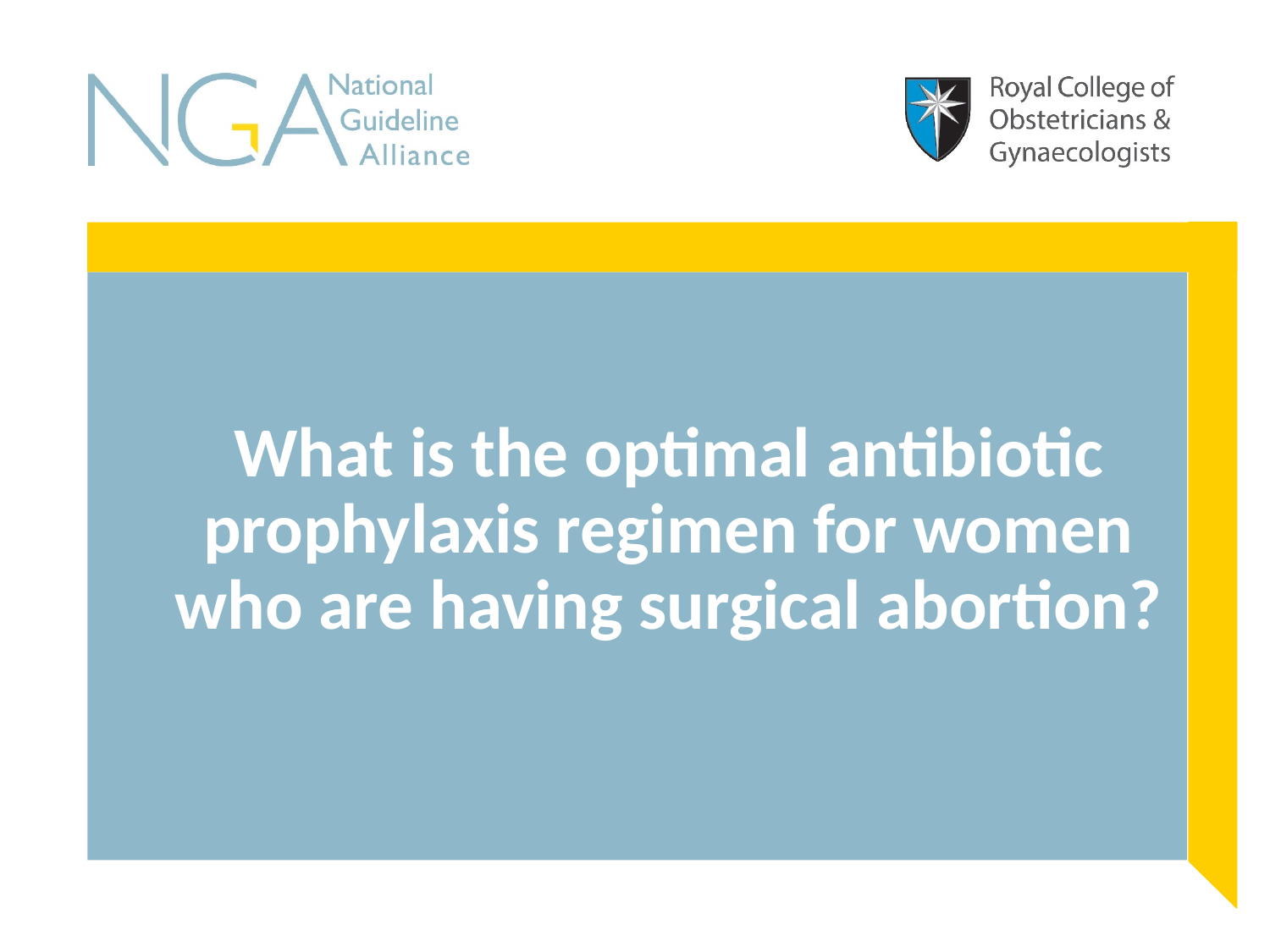

# What is the optimal antibiotic prophylaxis regimen for women who are having surgical abortion?